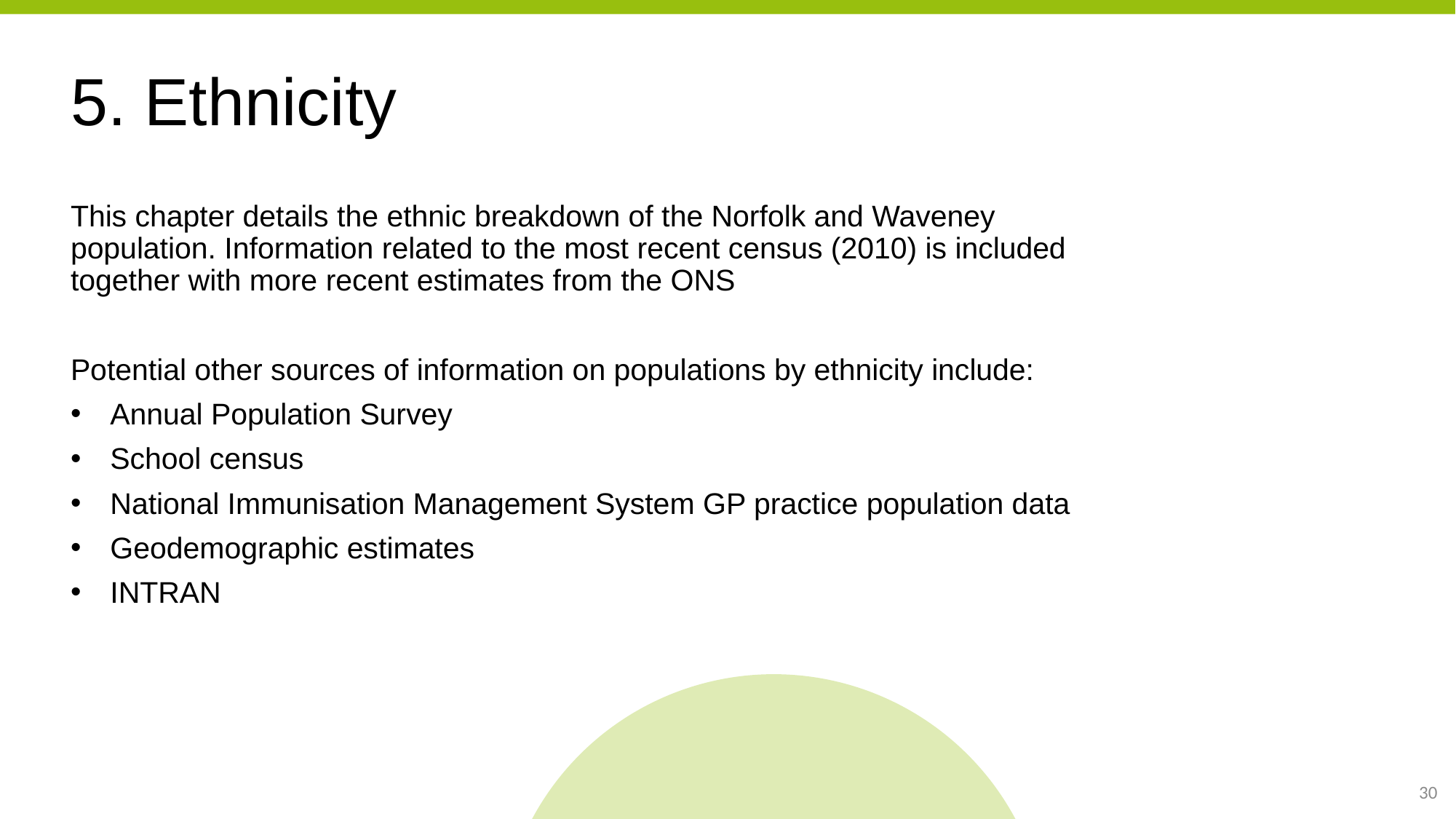

# 5. Ethnicity
This chapter details the ethnic breakdown of the Norfolk and Waveney population. Information related to the most recent census (2010) is included together with more recent estimates from the ONS

Potential other sources of information on populations by ethnicity include:
Annual Population Survey
School census
National Immunisation Management System GP practice population data
Geodemographic estimates
INTRAN

30